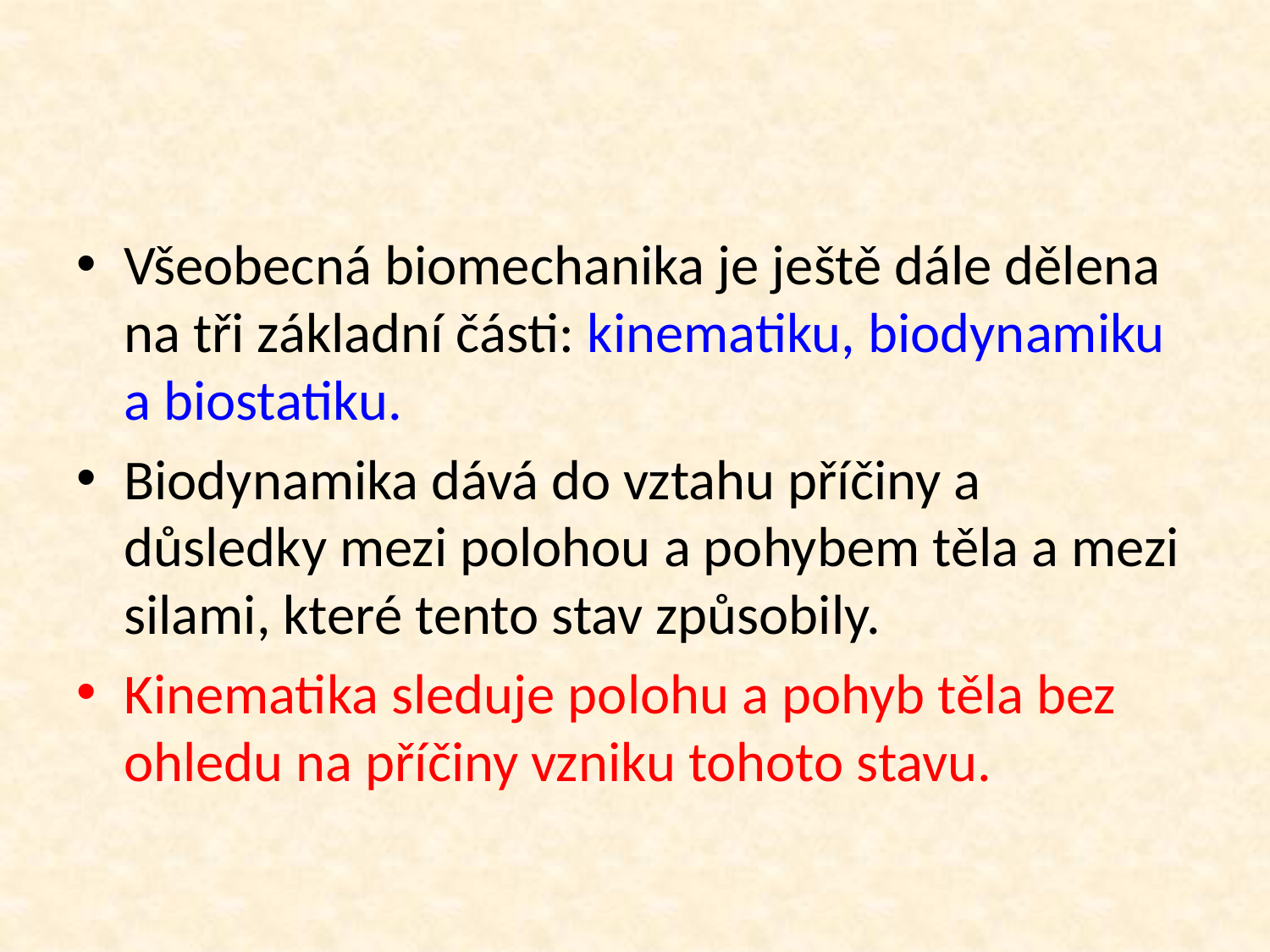

#
Všeobecná biomechanika je ještě dále dělena na tři základní části: kinematiku, biodynamiku a biostatiku.
Biodynamika dává do vztahu příčiny a důsledky mezi polohou a pohybem těla a mezi silami, které tento stav způsobily.
Kinematika sleduje polohu a pohyb těla bez ohledu na příčiny vzniku tohoto stavu.